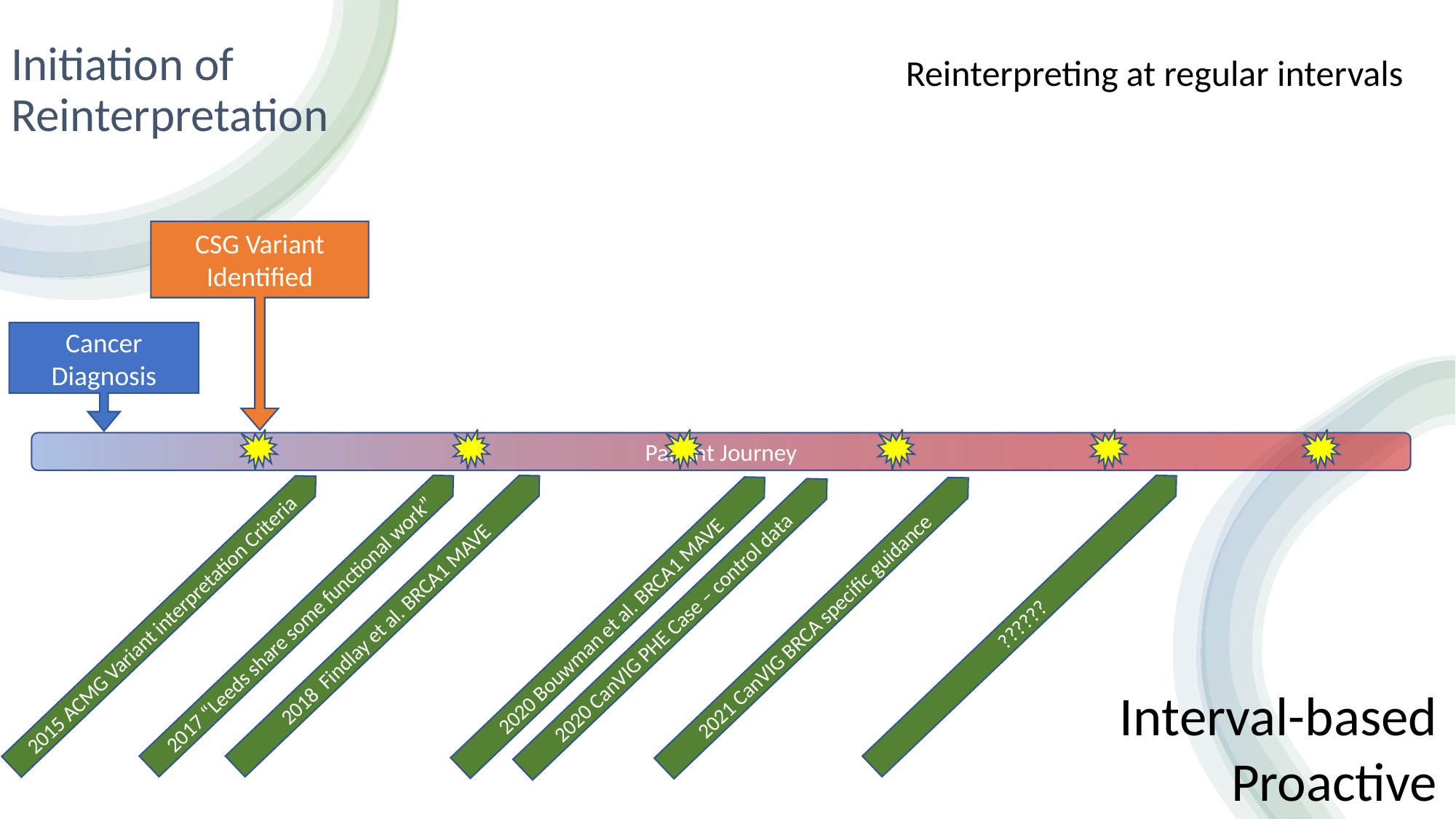

# Initiation of Reinterpretation
Reinterpreting at regular intervals
CSG Variant Identified
Cancer Diagnosis

Patient Journey

2017 “Leeds share some functional work”
2018  Findlay et al. BRCA1 MAVE
??????
2015 ACMG Variant interpretation Criteria
2020 Bouwman et al. BRCA1 MAVE
2021 CanVIG BRCA specific guidance
2020 CanVIG PHE Case – control data
Interval-based Proactive Approach